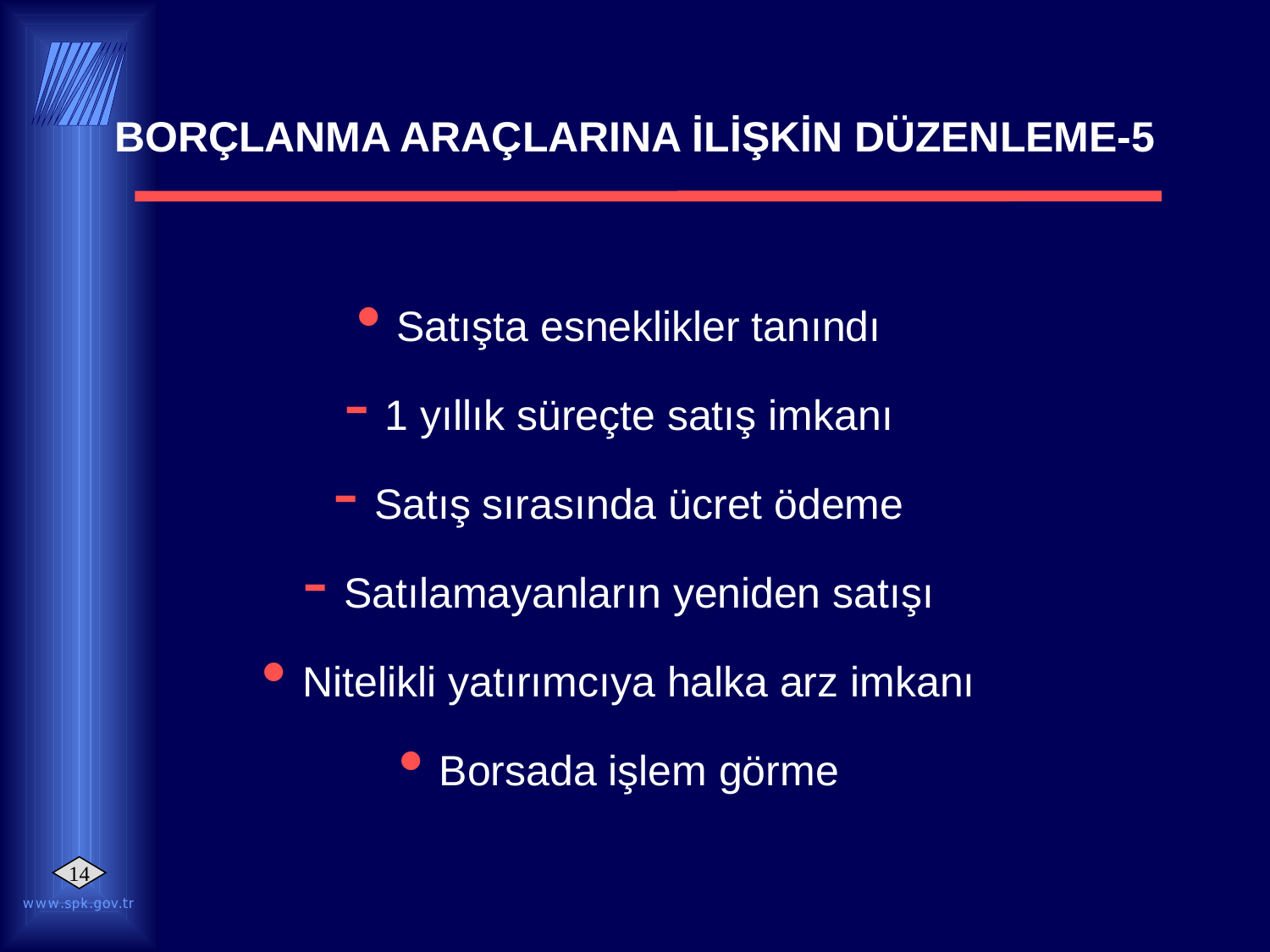

# BORÇLANMA ARAÇLARINA İLİŞKİN DÜZENLEME-5

Satışta esneklikler tanındı
1 yıllık süreçte satış imkanı
Satış sırasında ücret ödeme
Satılamayanların yeniden satışı
Nitelikli yatırımcıya halka arz imkanı
Borsada işlem görme